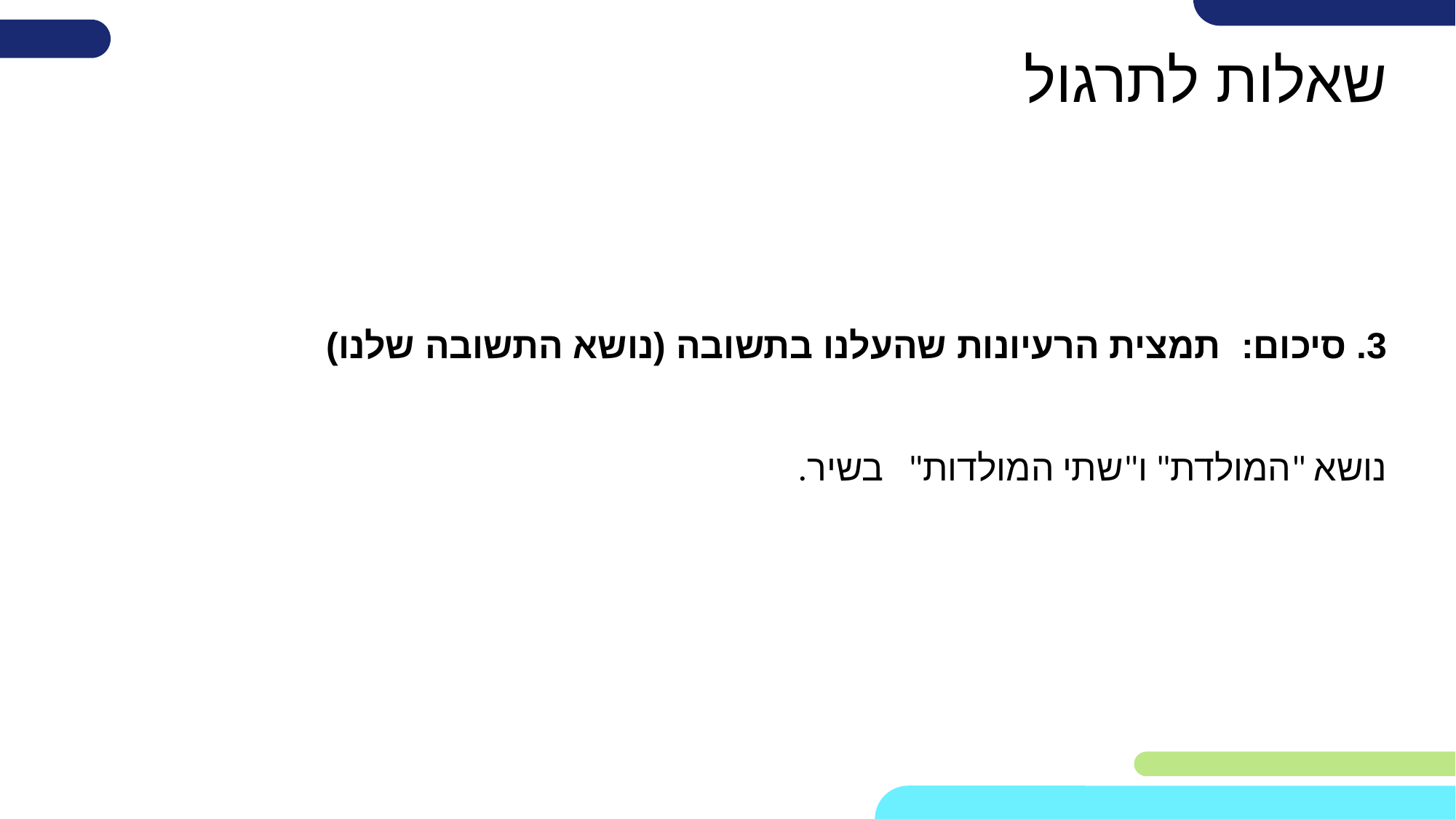

# שאלות לתרגול
3. סיכום:  תמצית הרעיונות שהעלנו בתשובה (נושא התשובה שלנו)

נושא "המולדת" ו"שתי המולדות"   בשיר.